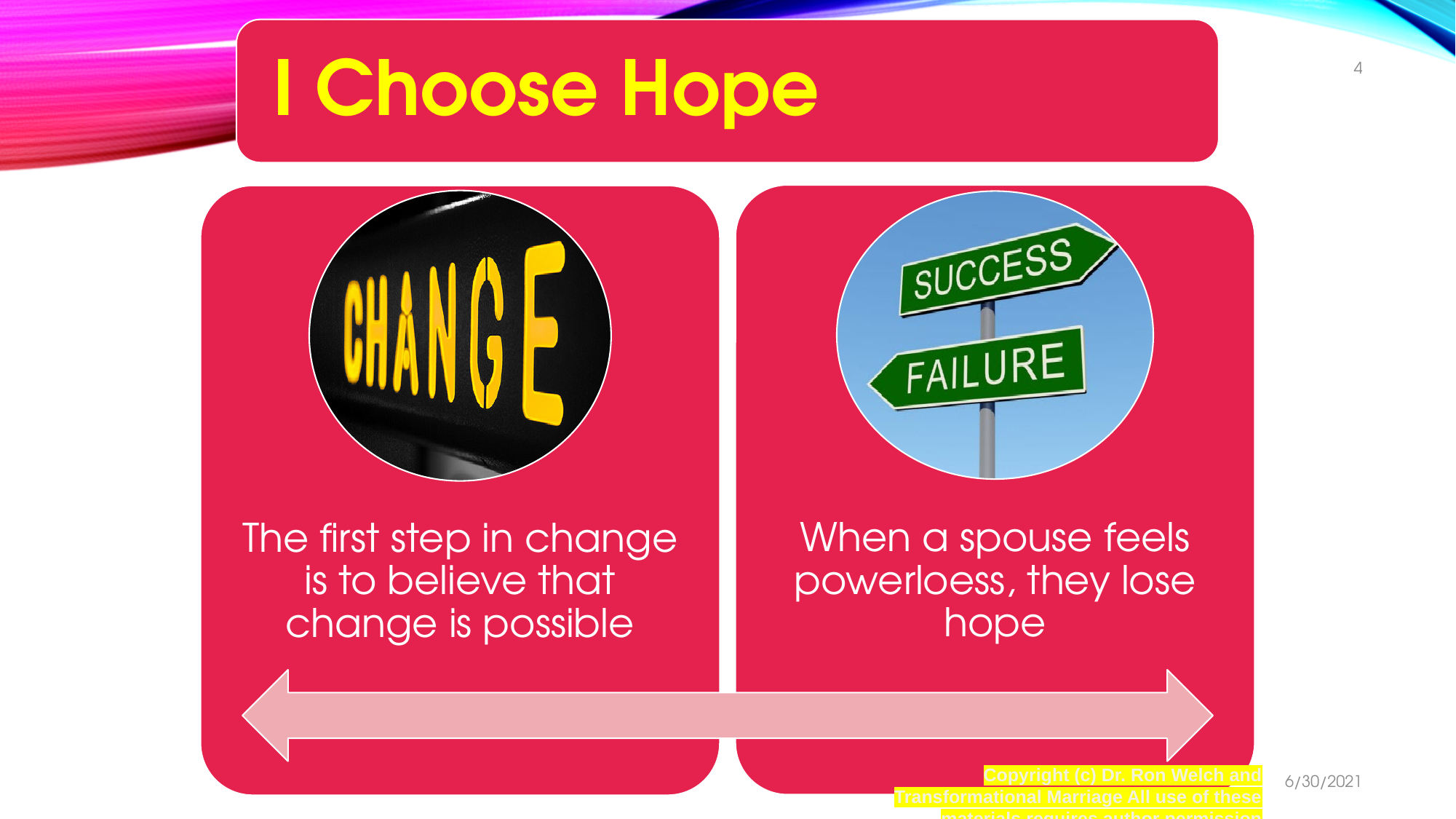

I Choose Hope
4

The first step in change is to believe that change is possible

When a spouse feels powerloess, they lose hope
6/30/2021
Copyright (c) Dr. Ron Welch and Transformational Marriage All use of these materials requires author permission